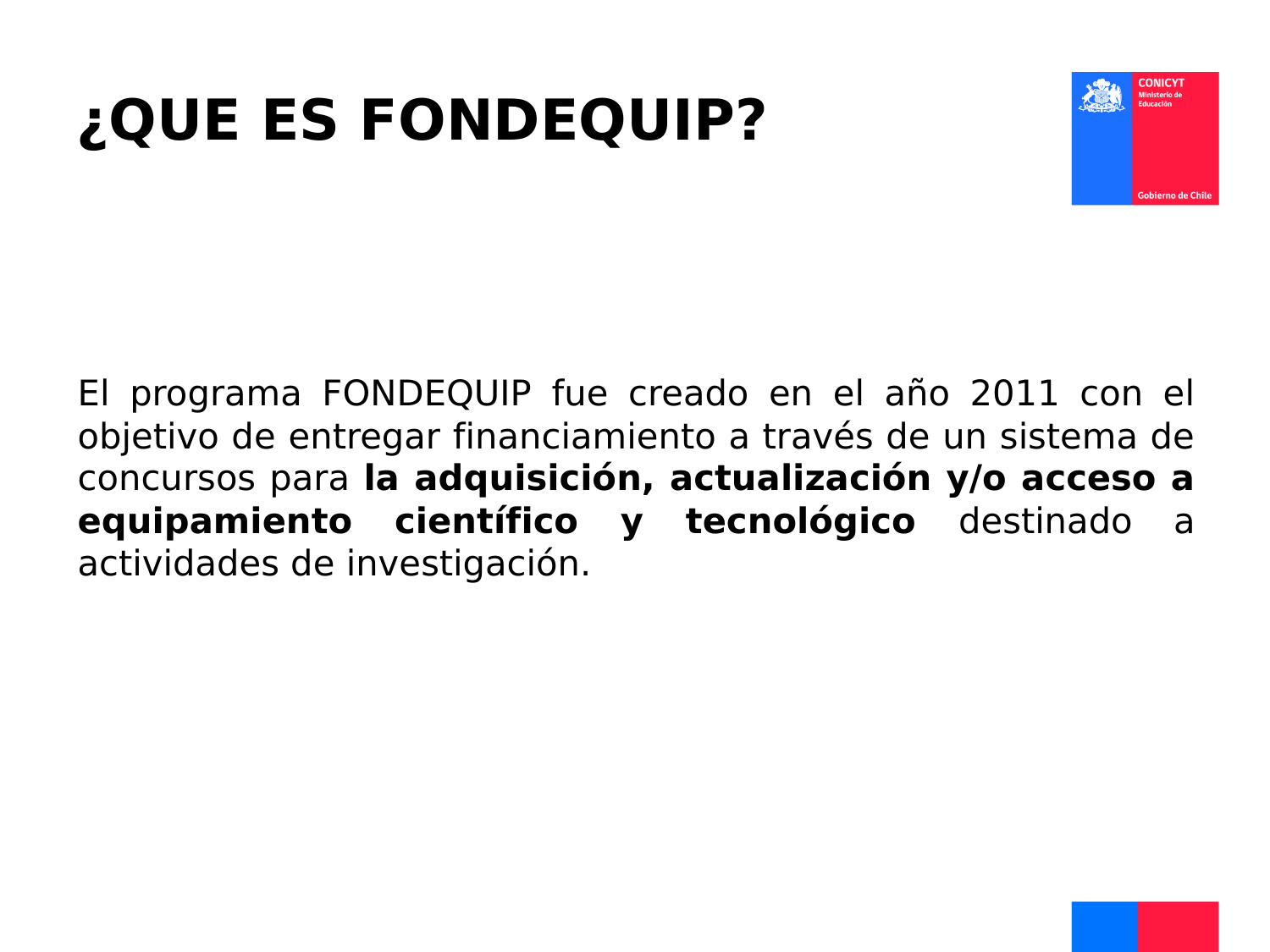

# ¿QUE ES FONDEQUIP?

El programa FONDEQUIP fue creado en el año 2011 con el objetivo de entregar financiamiento a través de un sistema de concursos para la adquisición, actualización y/o acceso a equipamiento científico y tecnológico destinado a actividades de investigación.